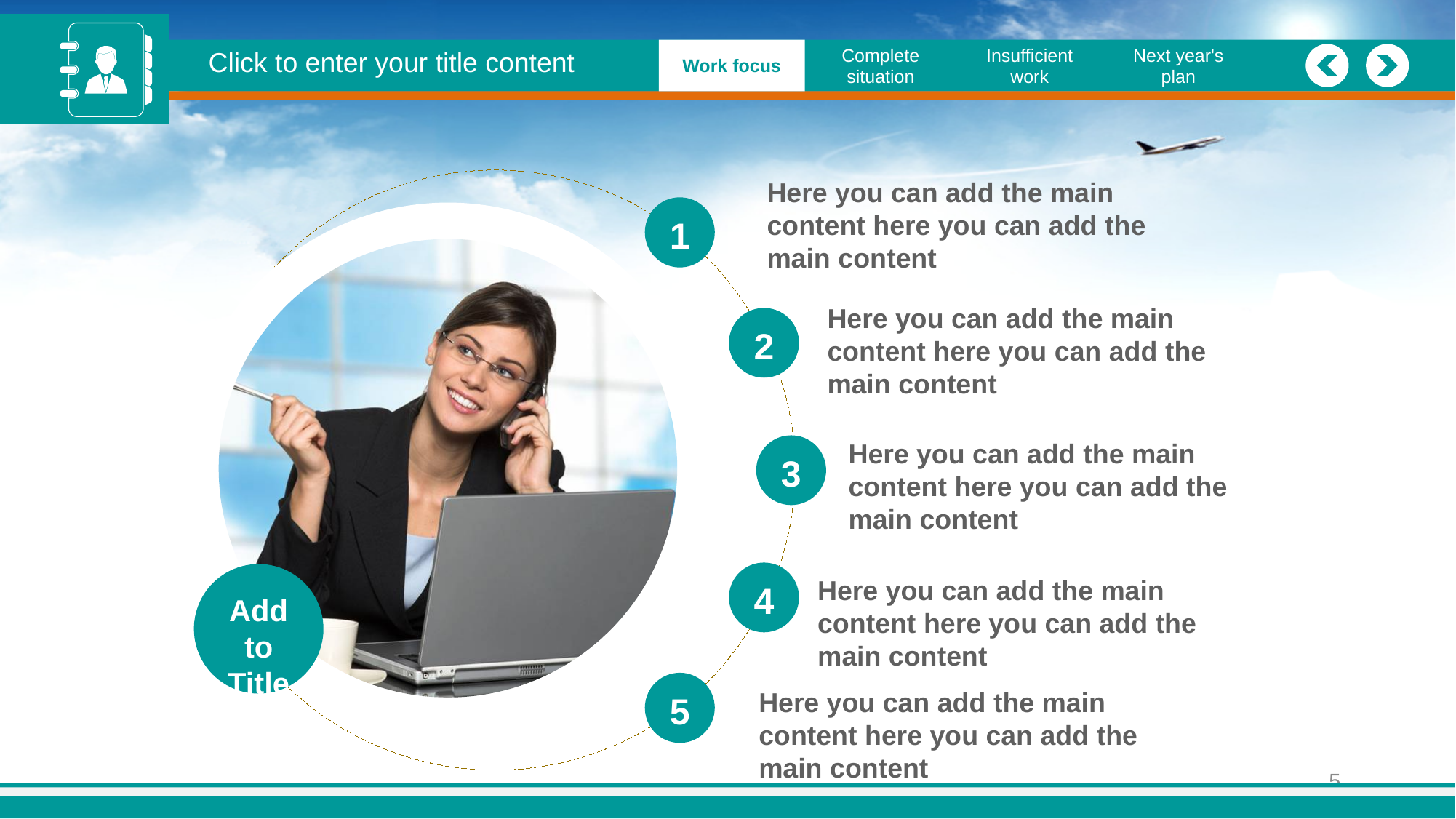

Click to enter your title content
Graphics
Work focus
Complete situation
Insufficient work
Next year's plan

Here you can add the main content here you can add the main content
1

Here you can add the main content here you can add the main content
2
Here you can add the main content here you can add the main content
3
4

Here you can add the main content here you can add the main content
Add to
Title
5
Here you can add the main content here you can add the main content
5